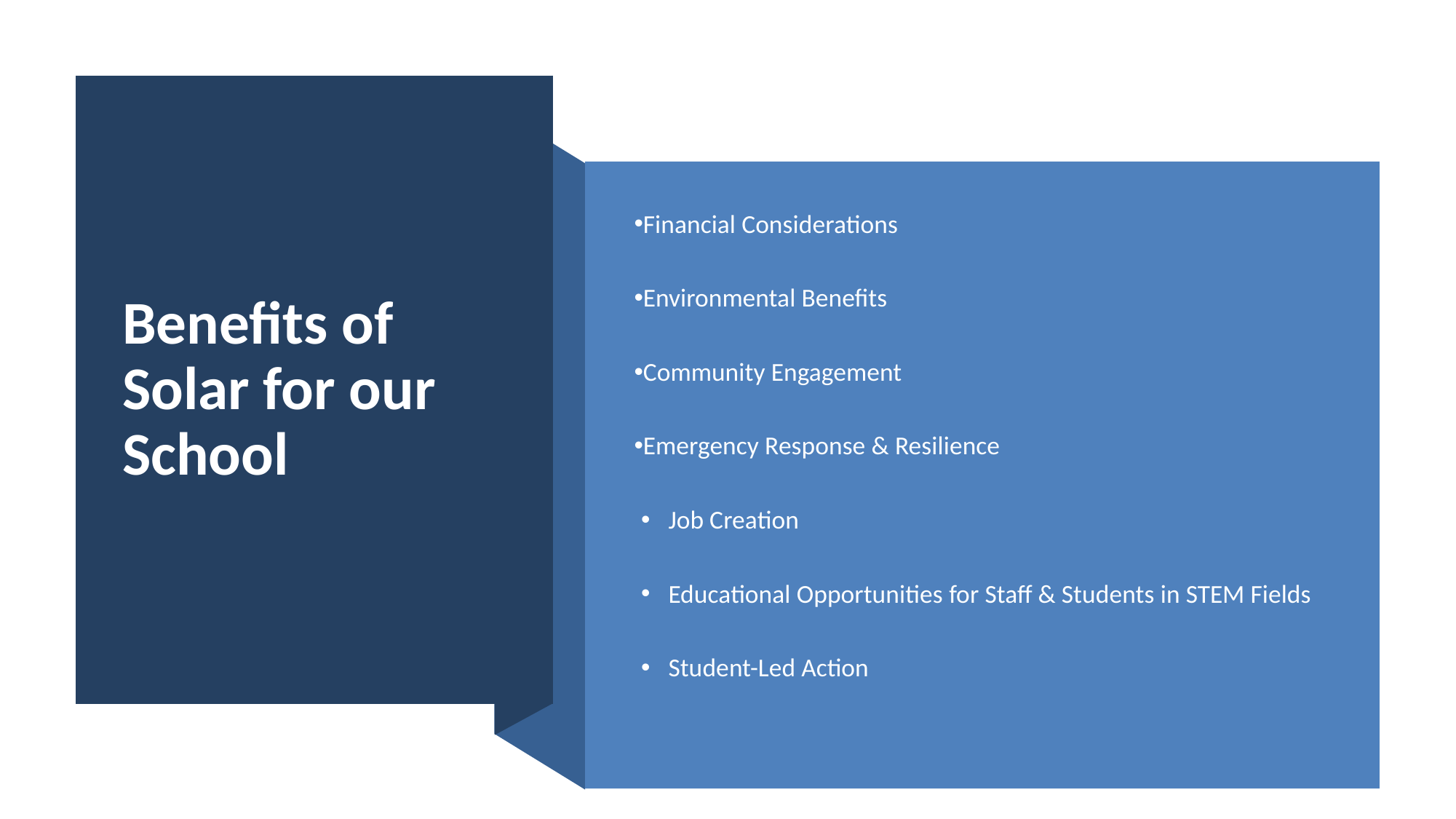

Benefits of Solar for our School

Financial Considerations

Environmental Benefits

Community Engagement

Emergency Response & Resilience

Job Creation

Educational Opportunities for Staff & Students in STEM Fields

Student-Led Action